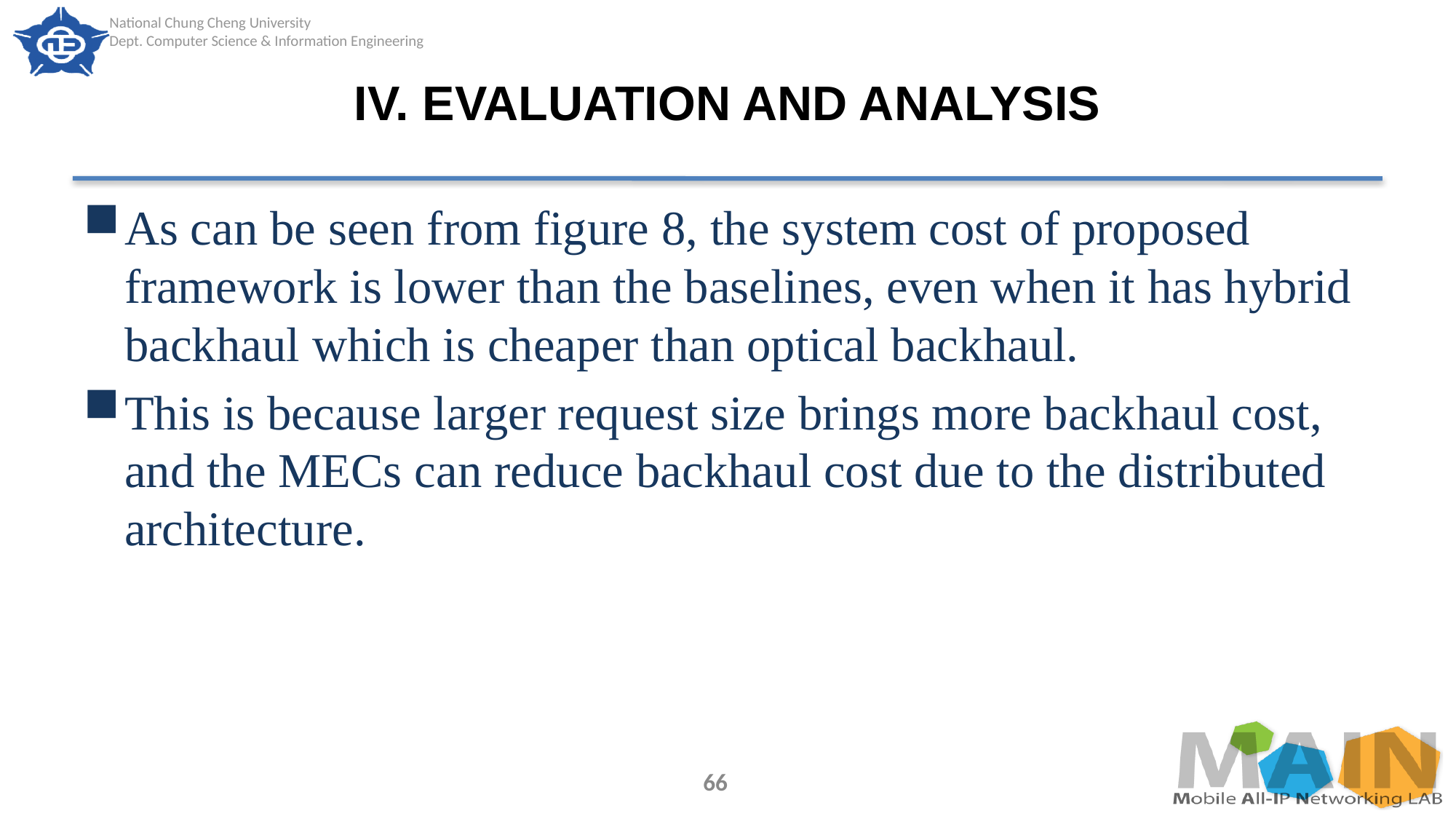

# IV. EVALUATION AND ANALYSIS
As can be seen from figure 8, the system cost of proposed framework is lower than the baselines, even when it has hybrid backhaul which is cheaper than optical backhaul.
This is because larger request size brings more backhaul cost, and the MECs can reduce backhaul cost due to the distributed architecture.
66